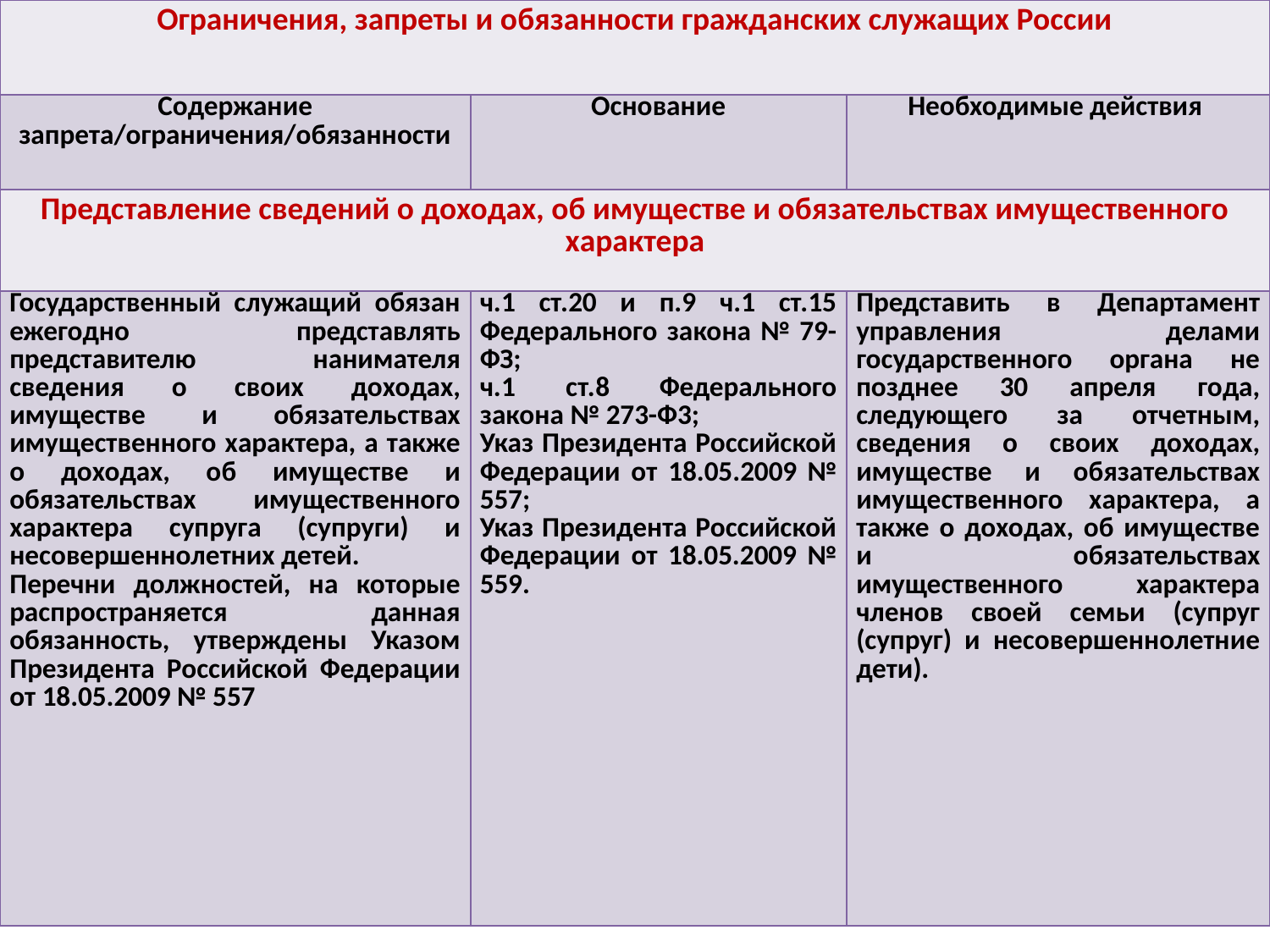

| Ограничения, запреты и обязанности гражданских служащих России |  |  |
| --- | --- | --- |
| Содержание запрета/ограничения/обязанности | Основание | Необходимые действия |
| Представление сведений о доходах, об имуществе и обязательствах имущественного характера |  |  |
| Государственный служащий обязан ежегодно представлять представителю нанимателя сведения о своих доходах, имуществе и обязательствах имущественного характера, а также о доходах, об имуществе и обязательствах имущественного характера супруга (супруги) и несовершеннолетних детей. Перечни должностей, на которые распространяется данная обязанность, утверждены Указом Президента Российской Федерации от 18.05.2009 № 557 | ч.1 ст.20 и п.9 ч.1 ст.15 Федерального закона № 79-ФЗ; ч.1 ст.8 Федерального закона № 273-Ф3; Указ Президента Российской Федерации от 18.05.2009 № 557; Указ Президента Российской Федерации от 18.05.2009 № 559. | Представить в Департамент управления делами государственного органа не позднее 30 апреля года, следующего за отчетным, сведения о своих доходах, имуществе и обязательствах имущественного характера, а также о доходах, об имуществе и обязательствах имущественного характера членов своей семьи (супруг (супруг) и несовершеннолетние дети). |